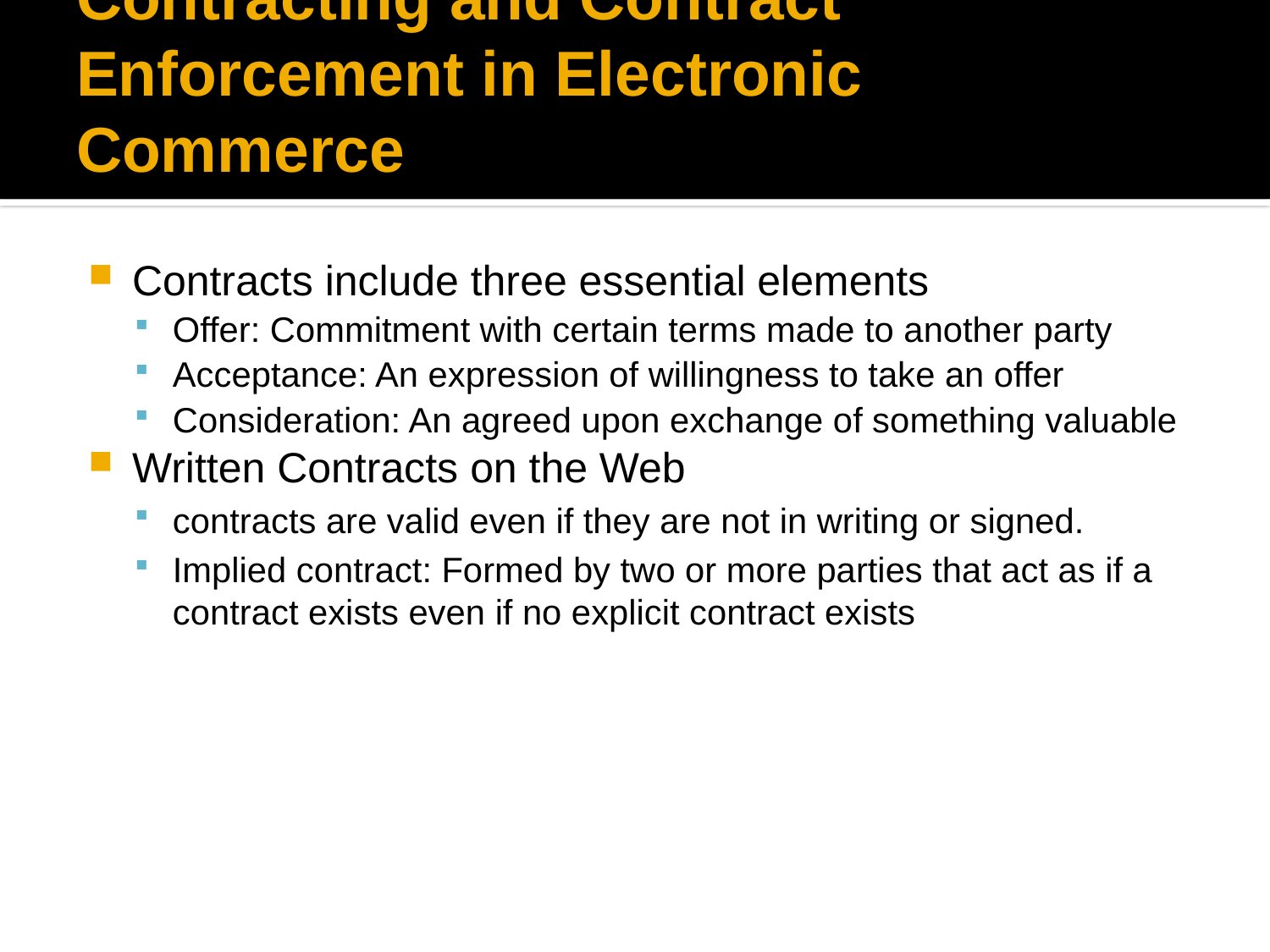

# Contracting and Contract Enforcement in Electronic Commerce
Contracts include three essential elements
Offer: Commitment with certain terms made to another party
Acceptance: An expression of willingness to take an offer
Consideration: An agreed upon exchange of something valuable
Written Contracts on the Web
contracts are valid even if they are not in writing or signed.
Implied contract: Formed by two or more parties that act as if a contract exists even if no explicit contract exists